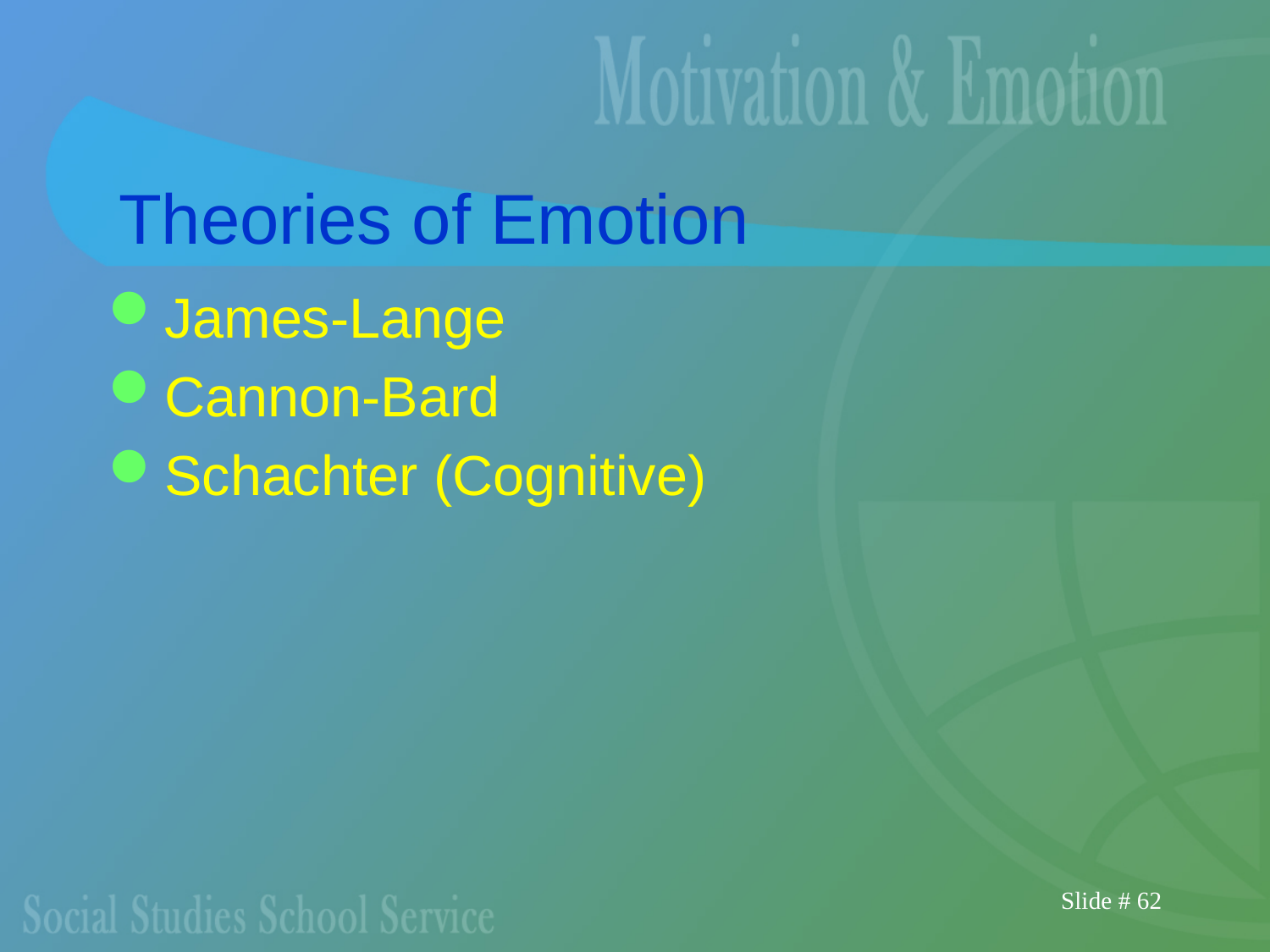

# Theories of Emotion
James-Lange
Cannon-Bard
Schachter (Cognitive)
Slide # 62